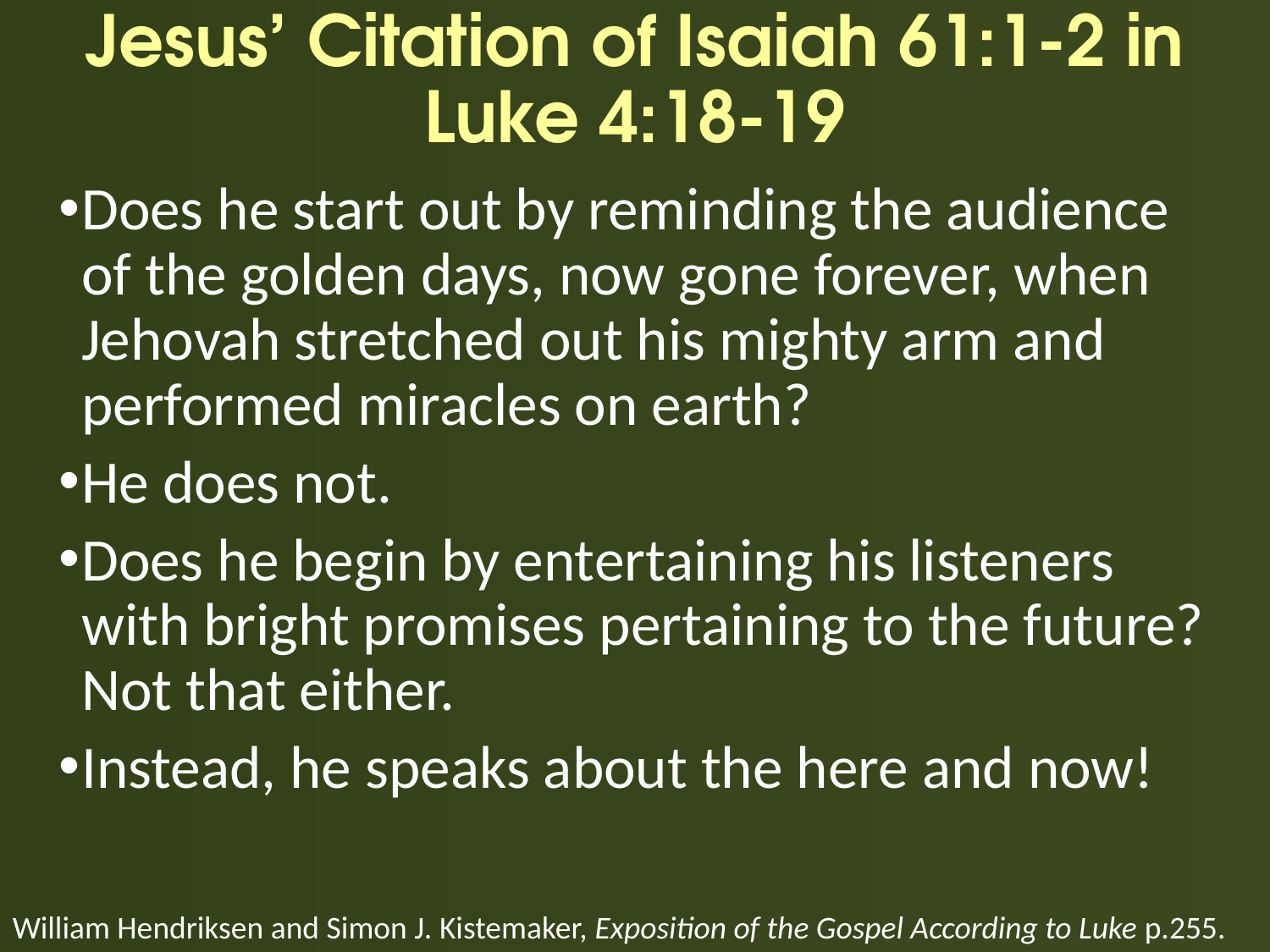

# Jesus’ Citation of Isaiah 61:1-2 in Luke 4:18-19
Does he start out by reminding the audience of the golden days, now gone forever, when Jehovah stretched out his mighty arm and performed miracles on earth?
He does not.
Does he begin by entertaining his listeners with bright promises pertaining to the future? Not that either.
Instead, he speaks about the here and now!
William Hendriksen and Simon J. Kistemaker, Exposition of the Gospel According to Luke p.255.